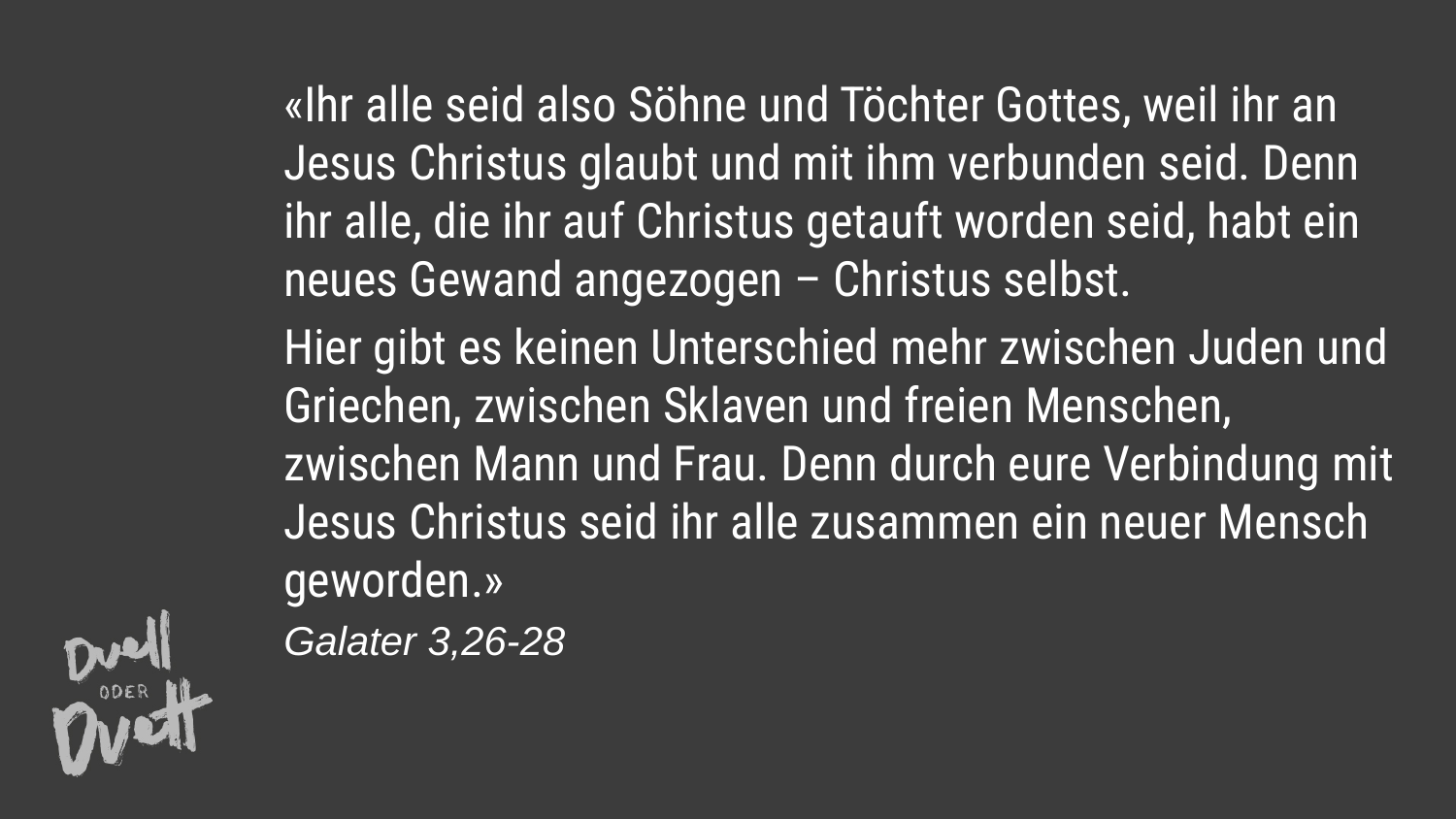

«Ihr alle seid also Söhne und Töchter Gottes, weil ihr an Jesus Christus glaubt und mit ihm verbunden seid. Denn ihr alle, die ihr auf Christus getauft worden seid, habt ein neues Gewand angezogen – Christus selbst.
Hier gibt es keinen Unterschied mehr zwischen Juden und Griechen, zwischen Sklaven und freien Menschen, zwischen Mann und Frau. Denn durch eure Verbindung mit Jesus Christus seid ihr alle zusammen ein neuer Mensch geworden.»
Galater 3,26-28